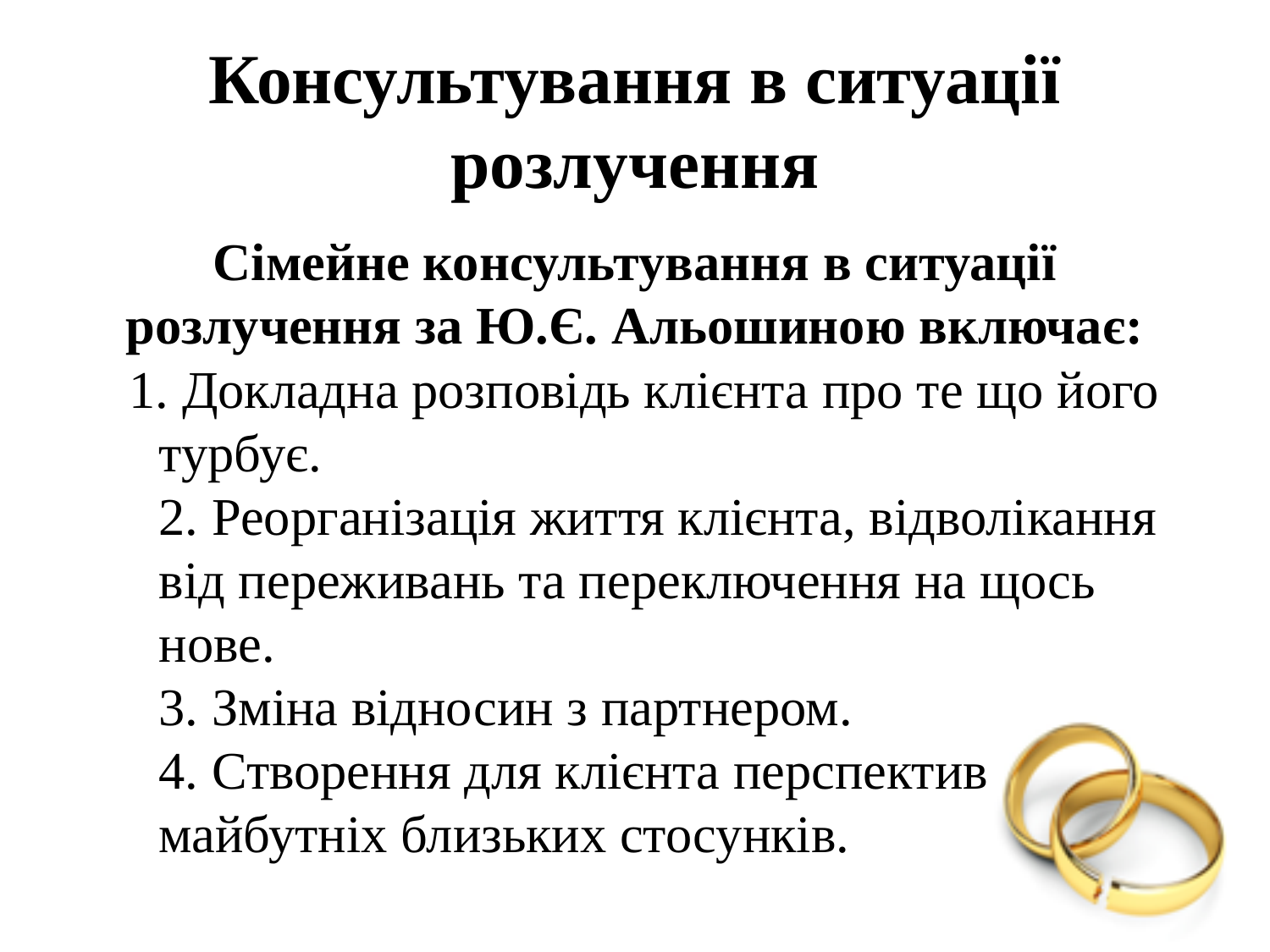

# Консультування в ситуації розлучення
Сімейне консультування в ситуації розлучення за Ю.Є. Альошиною включає:
 Докладна розповідь клієнта про те що його турбує.
2. Реорганізація життя клієнта, відволікання від переживань та переключення на щось нове.
3. Зміна відносин з партнером.
4. Створення для клієнта перспектив майбутніх близьких стосунків.